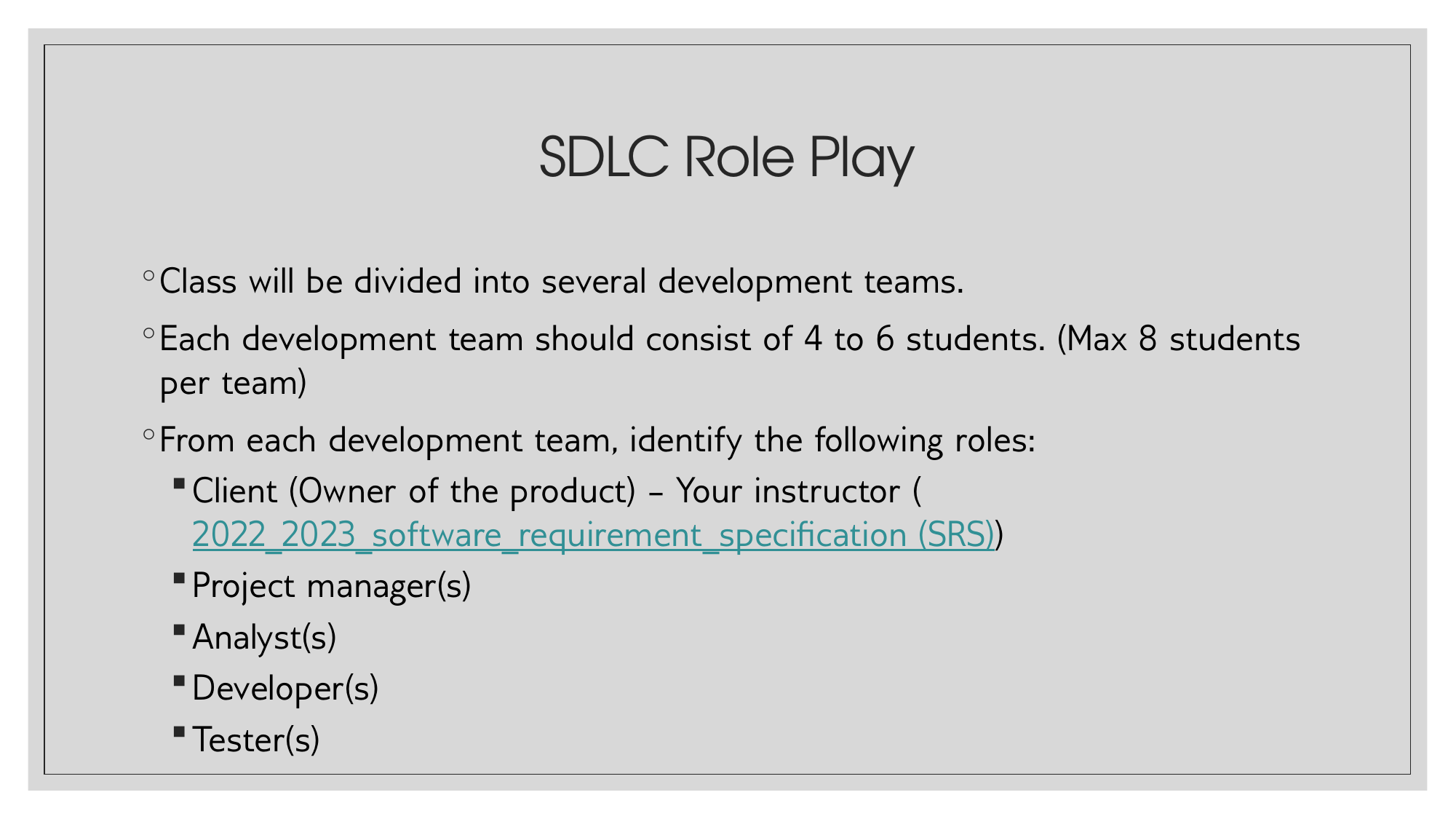

# SDLC Role Play
Class will be divided into several development teams.
Each development team should consist of 4 to 6 students. (Max 8 students per team)
From each development team, identify the following roles:
Client (Owner of the product) – Your instructor (2022_2023_software_requirement_specification (SRS))
Project manager(s)
Analyst(s)
Developer(s)
Tester(s)